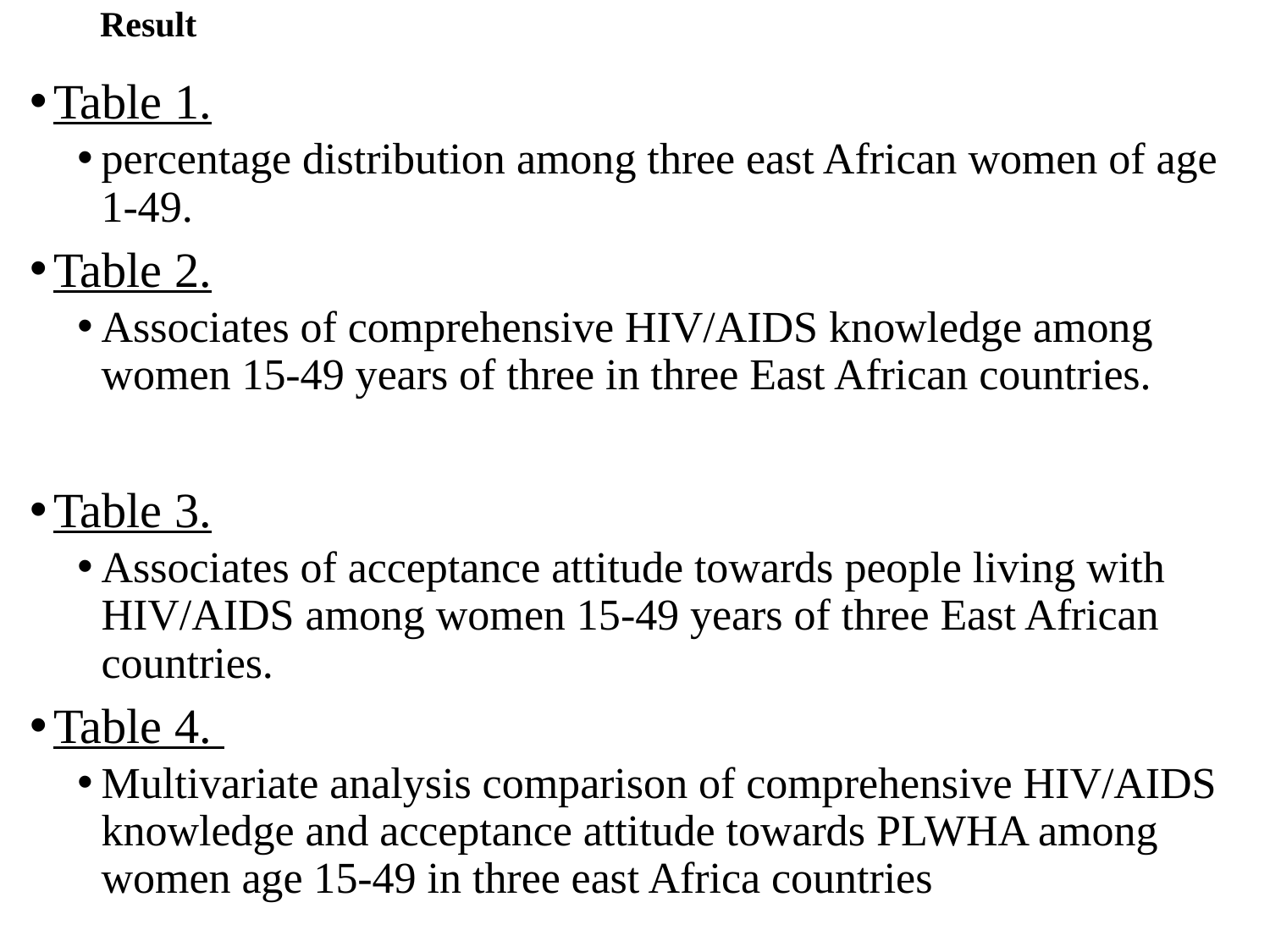

# Result
Table 1.
percentage distribution among three east African women of age 1-49.
Table 2.
Associates of comprehensive HIV/AIDS knowledge among women 15-49 years of three in three East African countries.

Table 3.
Associates of acceptance attitude towards people living with HIV/AIDS among women 15-49 years of three East African countries.
Table 4.
Multivariate analysis comparison of comprehensive HIV/AIDS knowledge and acceptance attitude towards PLWHA among women age 15-49 in three east Africa countries